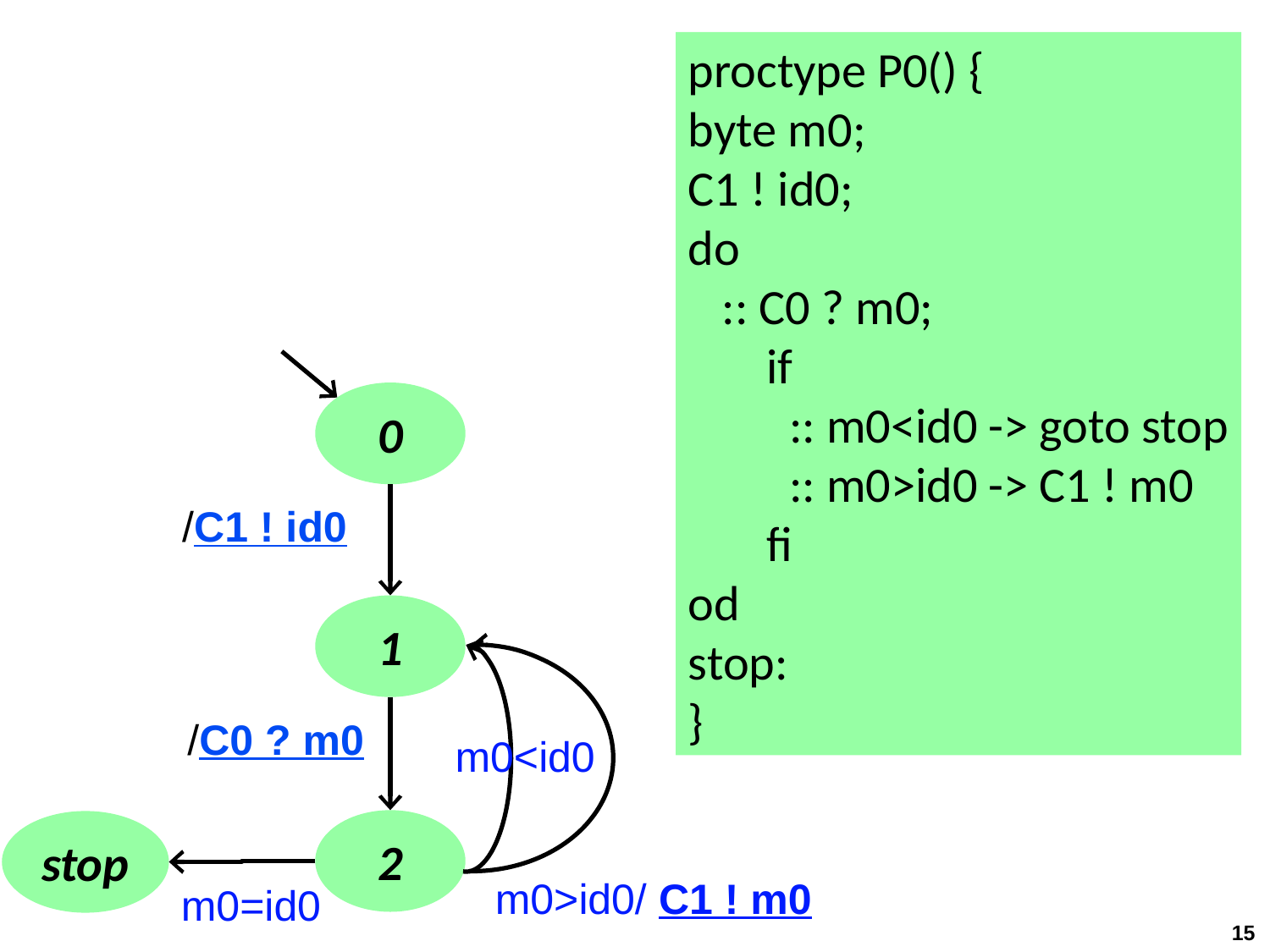

proctype P0() {
byte m0;
C1 ! id0;
do
   :: C0 ? m0;
       if
         :: m0<id0 -> goto stop
         :: m0>id0 -> C1 ! m0
       fi
od
stop:
}
0
/C1 ! id0
1

/C0 ? m0
m0<id0
2
stop
m0>id0/ C1 ! m0
m0=id0